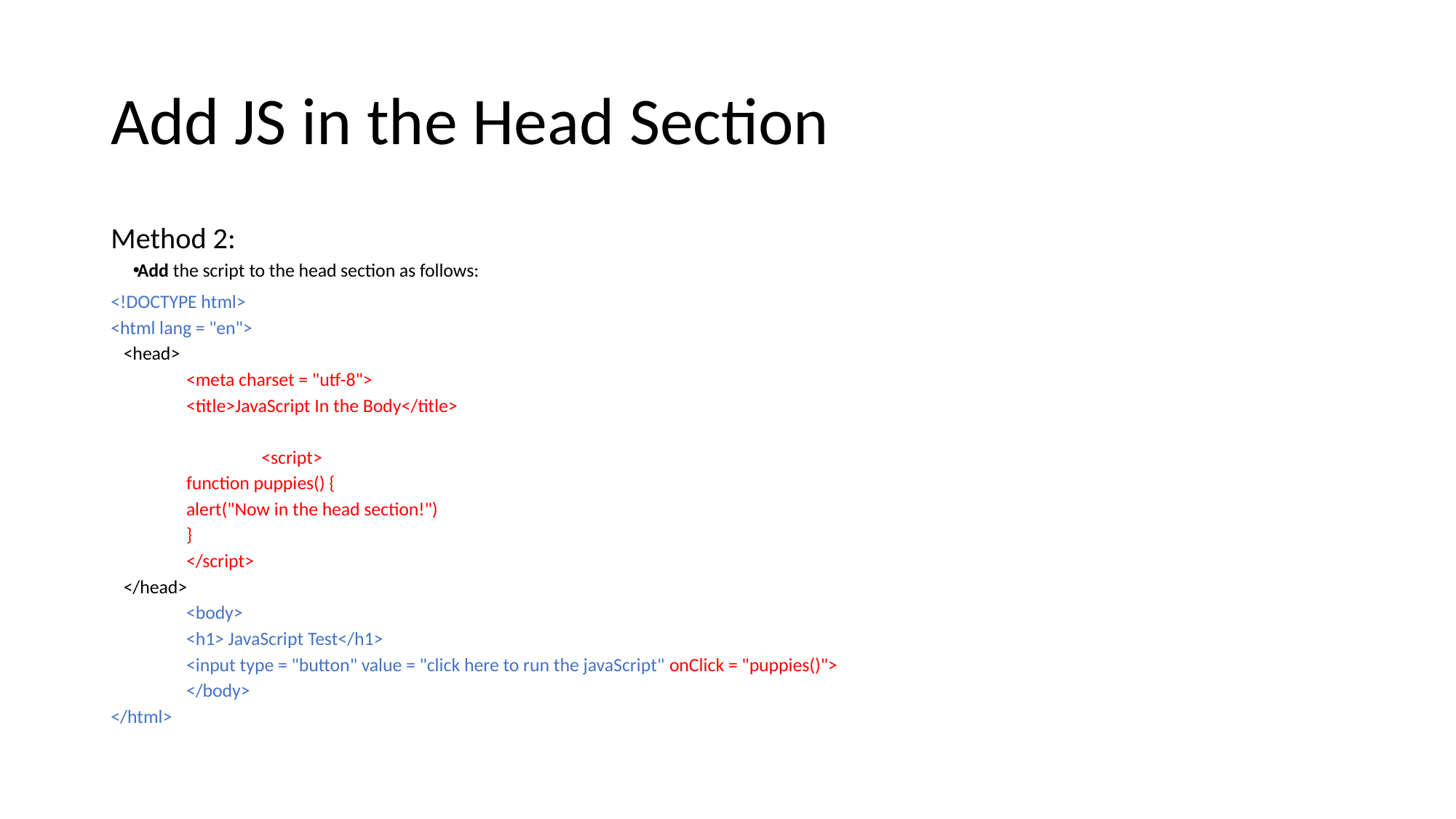

# Add JS in the Head Section
Method 2:
Add the script to the head section as follows:
<!DOCTYPE html>
<html lang = "en">
   <head>
		<meta charset = "utf-8">
		<title>JavaScript In the Body</title>

	  	<script>
			function puppies() {
				alert("Now in the head section!")
			}
		</script>
   </head>
	<body>
		<h1> JavaScript Test</h1>
		<input type = "button" value = "click here to run the javaScript" onClick = "puppies()">
	</body>
</html>